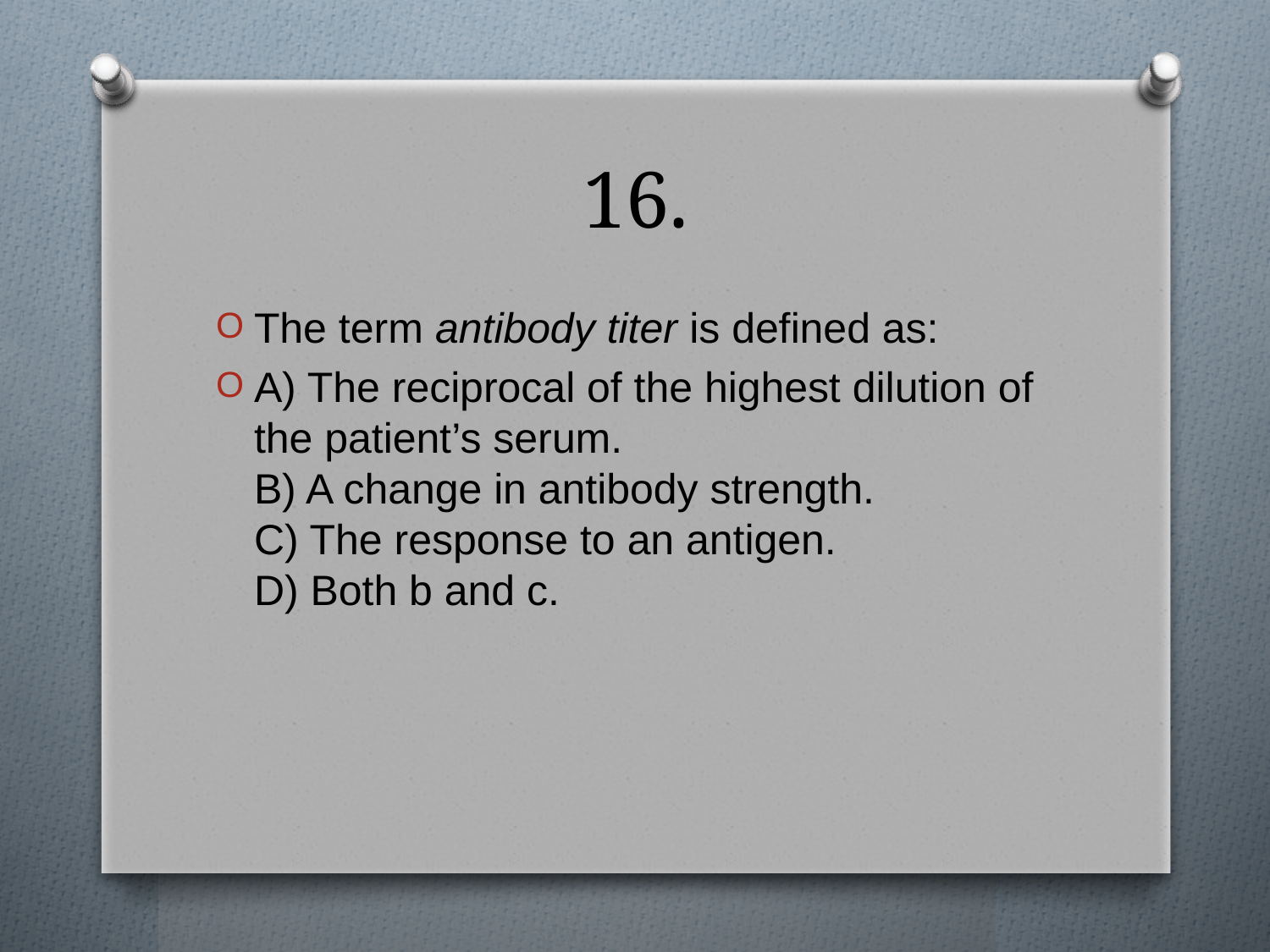

# 16.
The term antibody titer is defined as:
A) The reciprocal of the highest dilution of the patient’s serum.
B) A change in antibody strength.
C) The response to an antigen.
D) Both b and c.